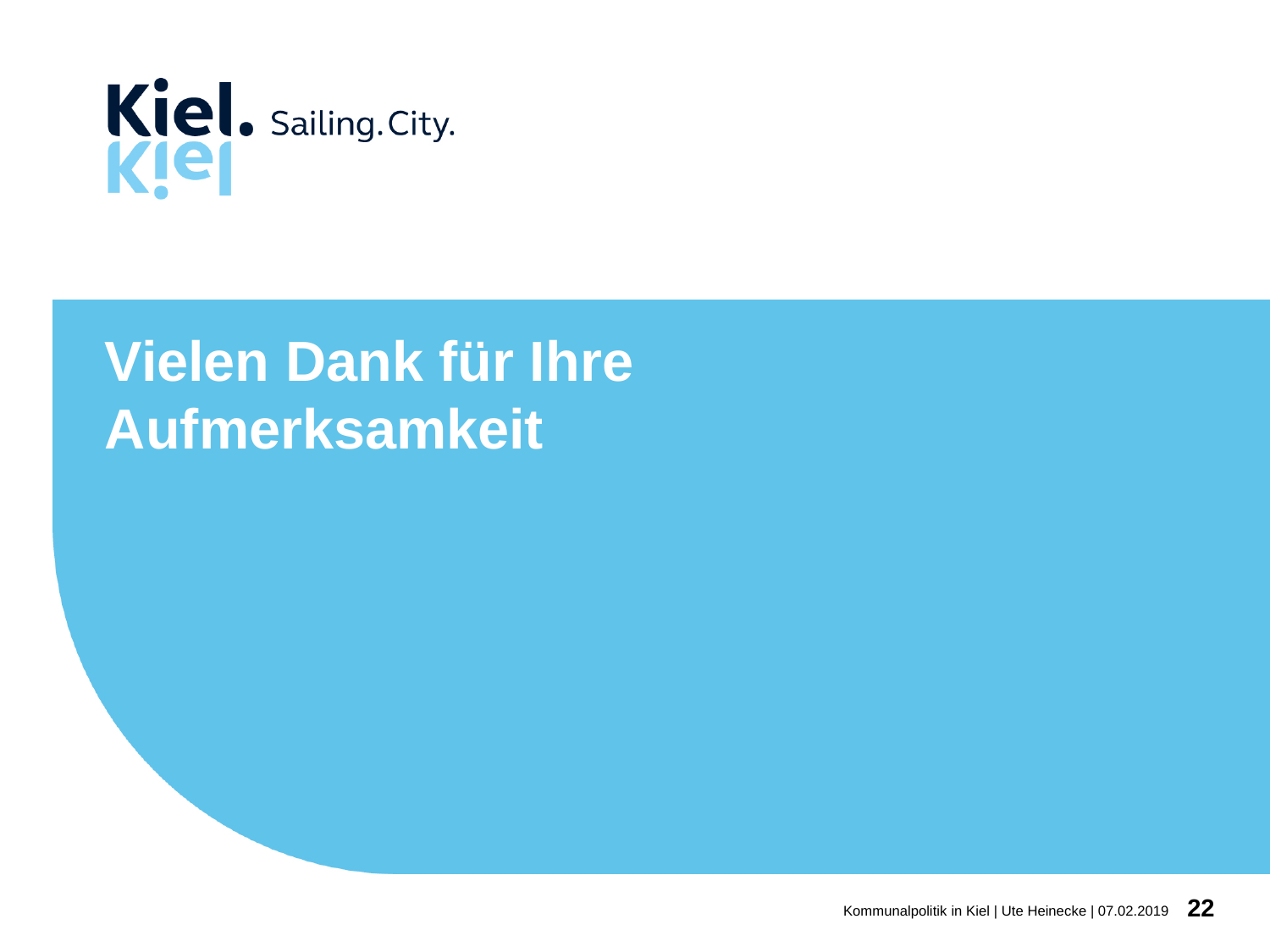

Vielen Dank für Ihre
Aufmerksamkeit
22
Kommunalpolitik in Kiel | Ute Heinecke | 07.02.2019